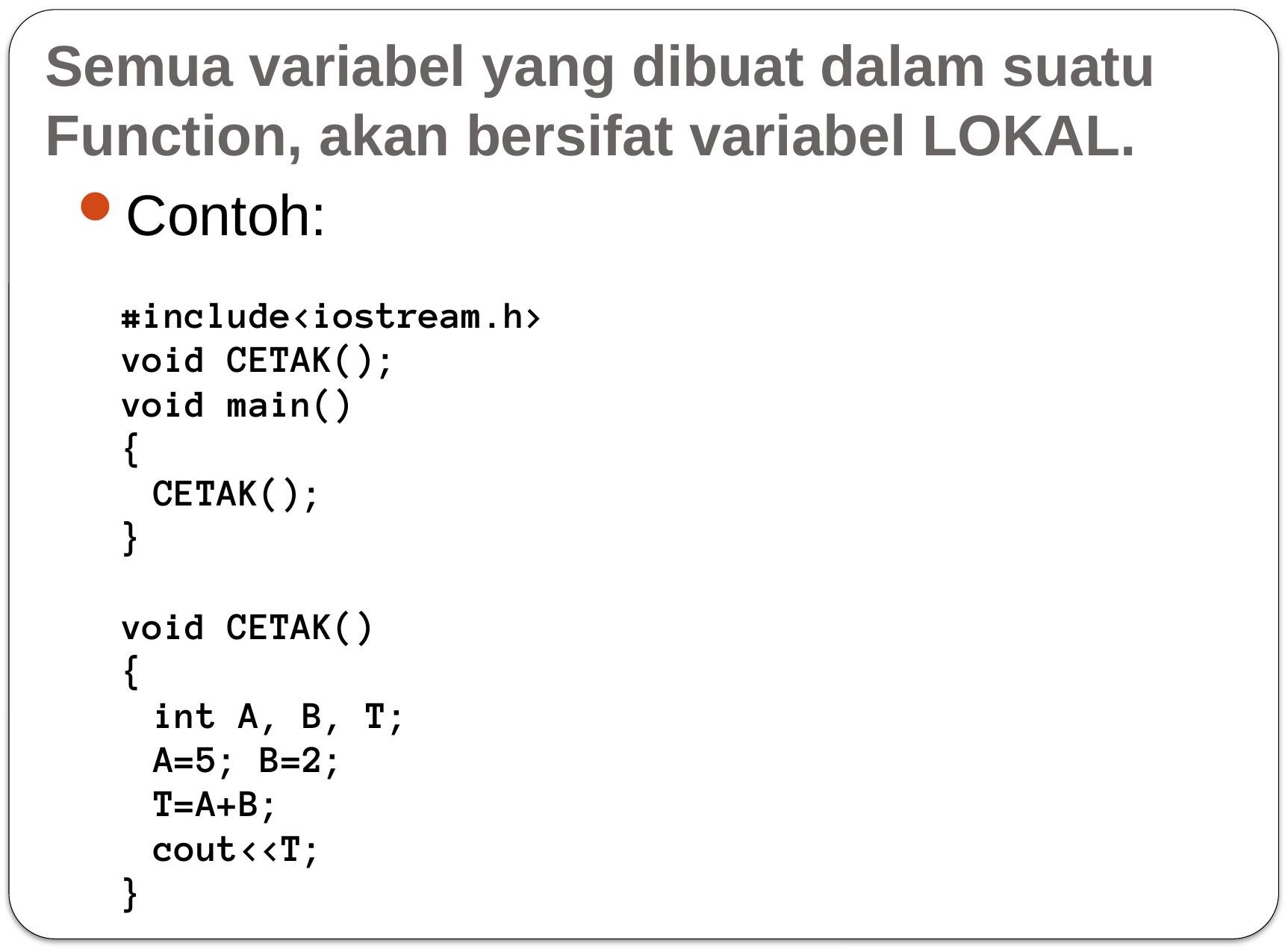

# Semua variabel yang dibuat dalam suatu Function, akan bersifat variabel LOKAL.
Contoh:

#include<iostream.h>
void CETAK();
void main()
{
	CETAK();
}

void CETAK()
{
	int A, B, T;
	A=5; B=2;
	T=A+B;
	cout<<T;
}